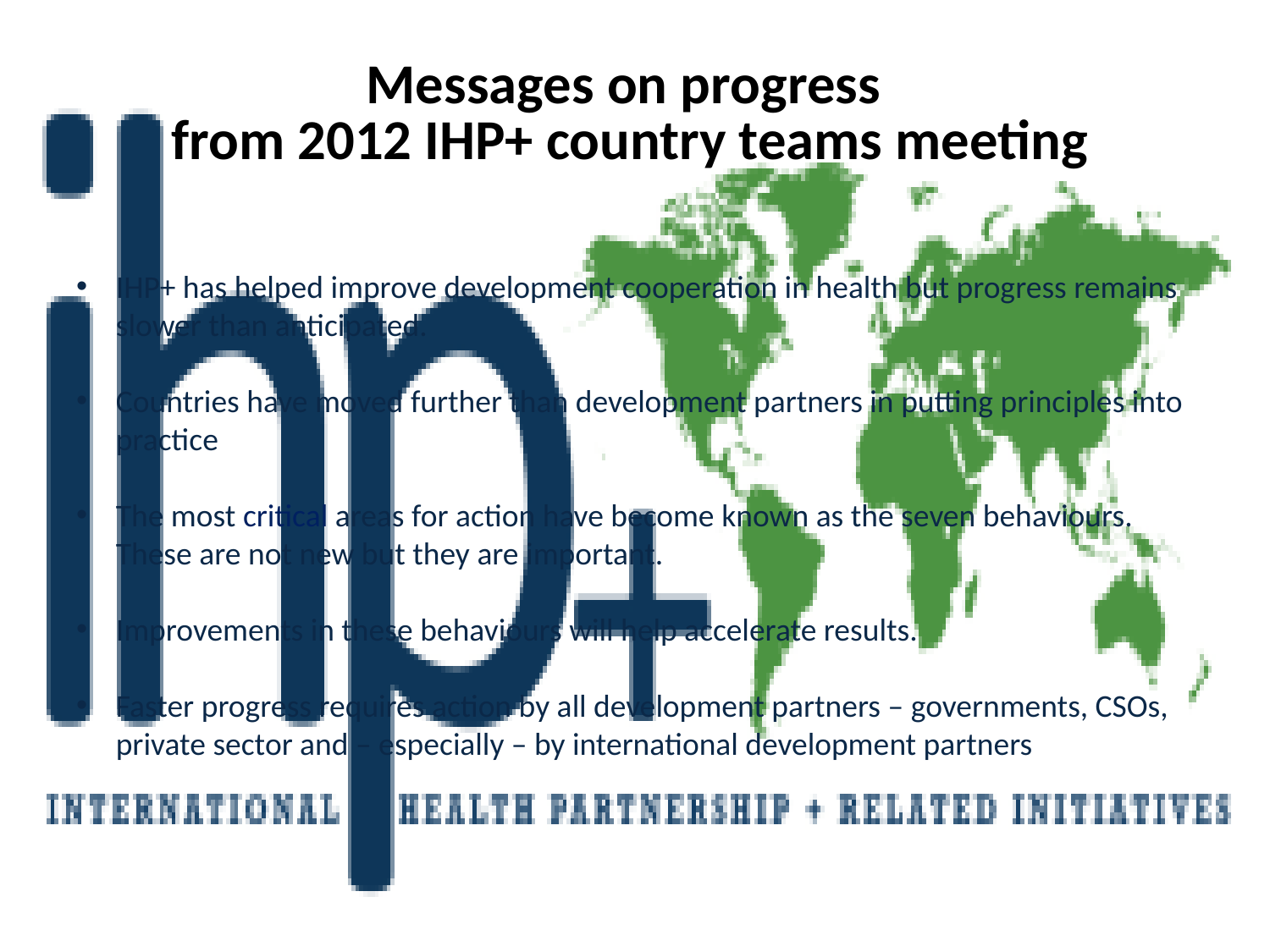

# Messages on progress from 2012 IHP+ country teams meeting

IHP+ has helped improve development cooperation in health but progress remains slower than anticipated.

Countries have moved further than development partners in putting principles into practice

The most critical areas for action have become known as the seven behaviours. These are not new but they are important.

Improvements in these behaviours will help accelerate results.

Faster progress requires action by all development partners – governments, CSOs, private sector and – especially – by international development partners